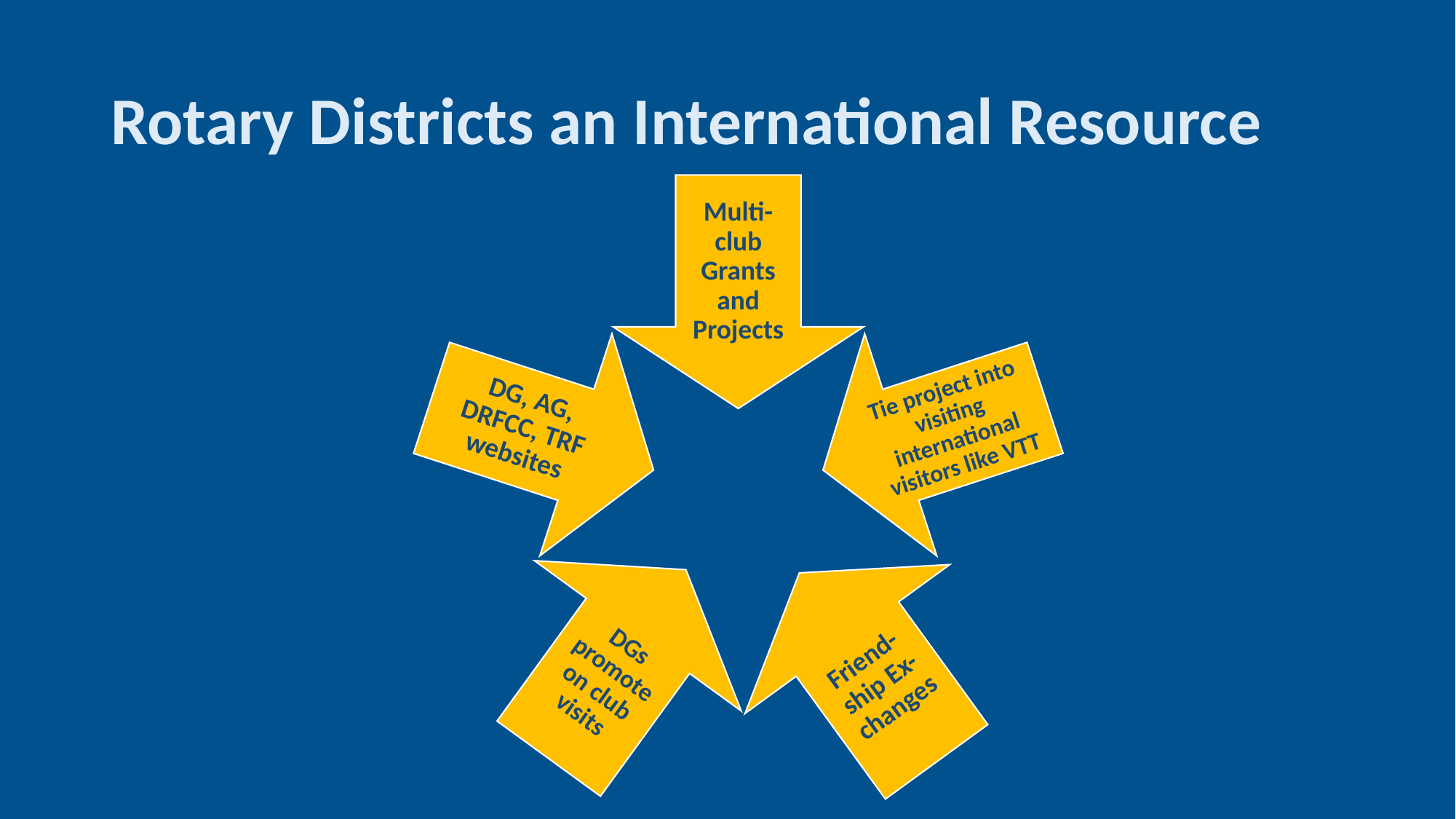

# Rotary Districts an International Resource
Multi-club Grants and Projects
Tie project into visiting international visitors like VTT
Friend-ship Ex-changes
DGs promote on club visits
DG, AG, DRFCC, TRF websites